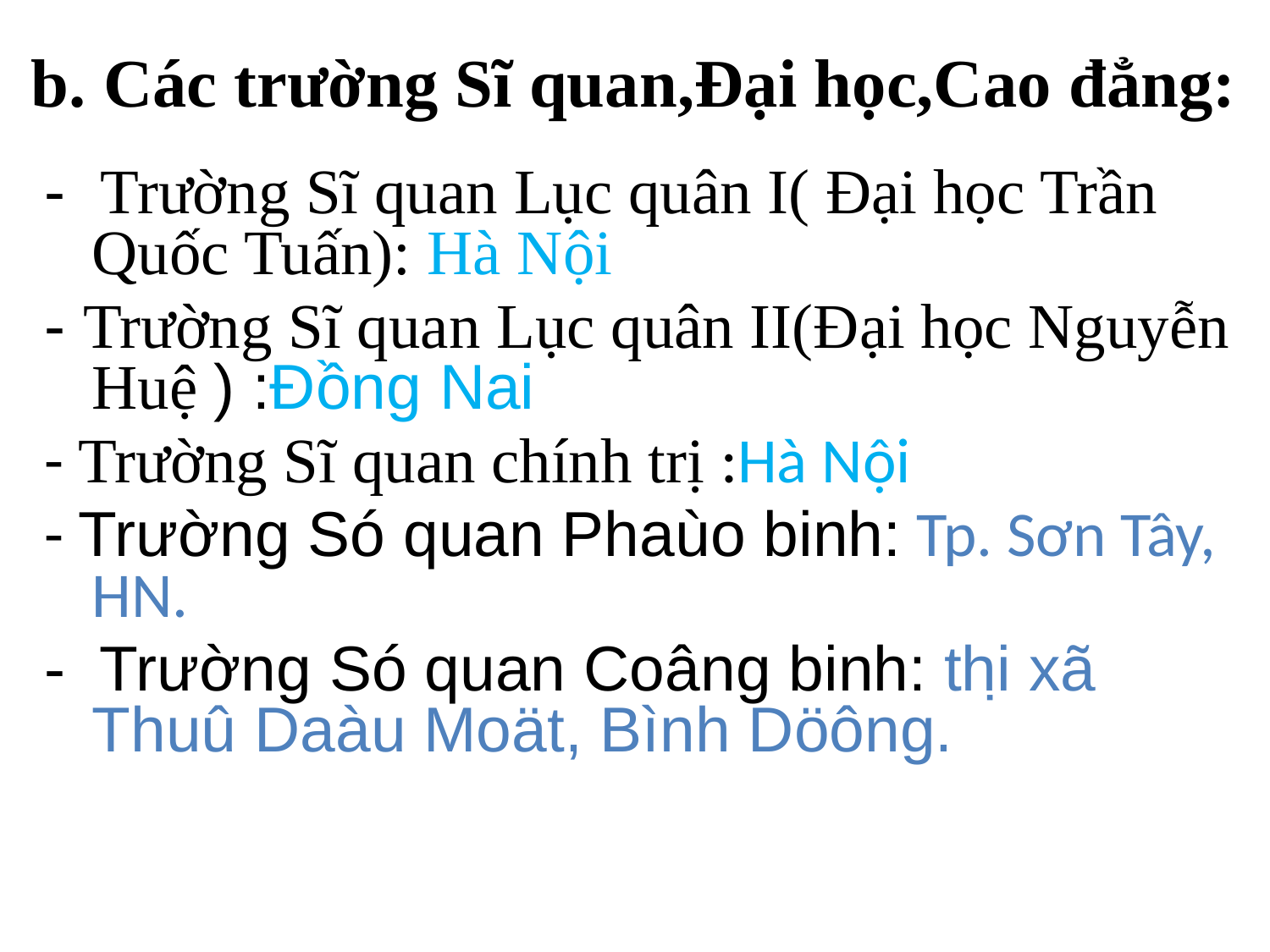

# b. Các trường Sĩ quan,Đại học,Cao đẳng:
-  Trường Sĩ quan Lục quân I( Đại học Trần Quốc Tuấn): Hà Nội
- Trường Sĩ quan Lục quân II(Đại học Nguyễn Huệ ) :Đồng Nai
- Trường Sĩ quan chính trị :Hà Nội
- Trường Só quan Phaùo binh: Tp. Sơn Tây, HN.
-  Trường Só quan Coâng binh: thị xã Thuû Daàu Moät, Bình Döông.